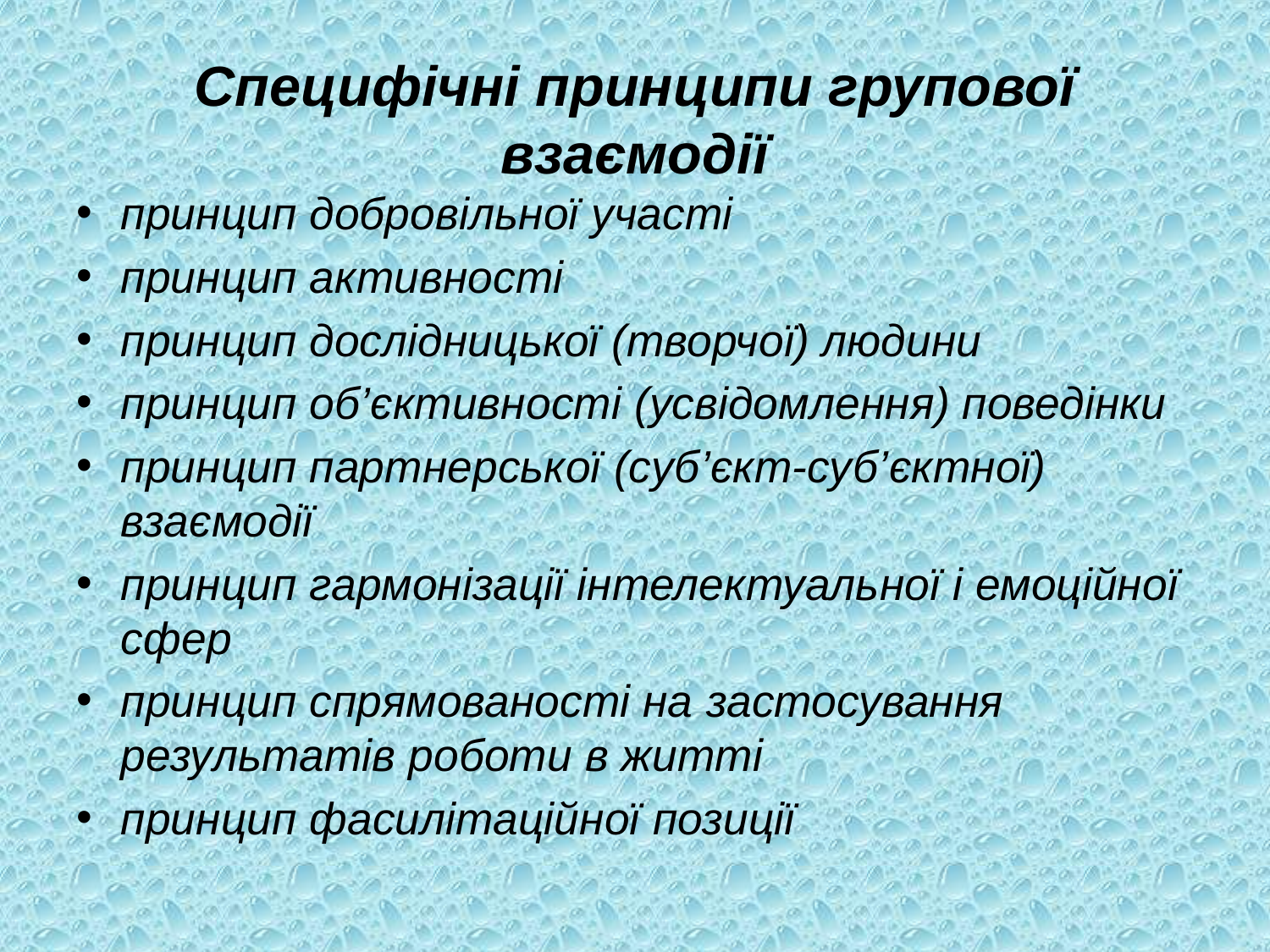

# Специфічні принципи групової взаємодії
принцип добровільної участі
принцип активності
принцип дослідницької (творчої) людини
принцип об’єктивності (усвідомлення) поведінки
принцип партнерської (суб’єкт-суб’єктної) взаємодії
принцип гармонізації інтелектуальної і емоційної сфер
принцип спрямованості на застосування результатів роботи в житті
принцип фасилітаційної позиції